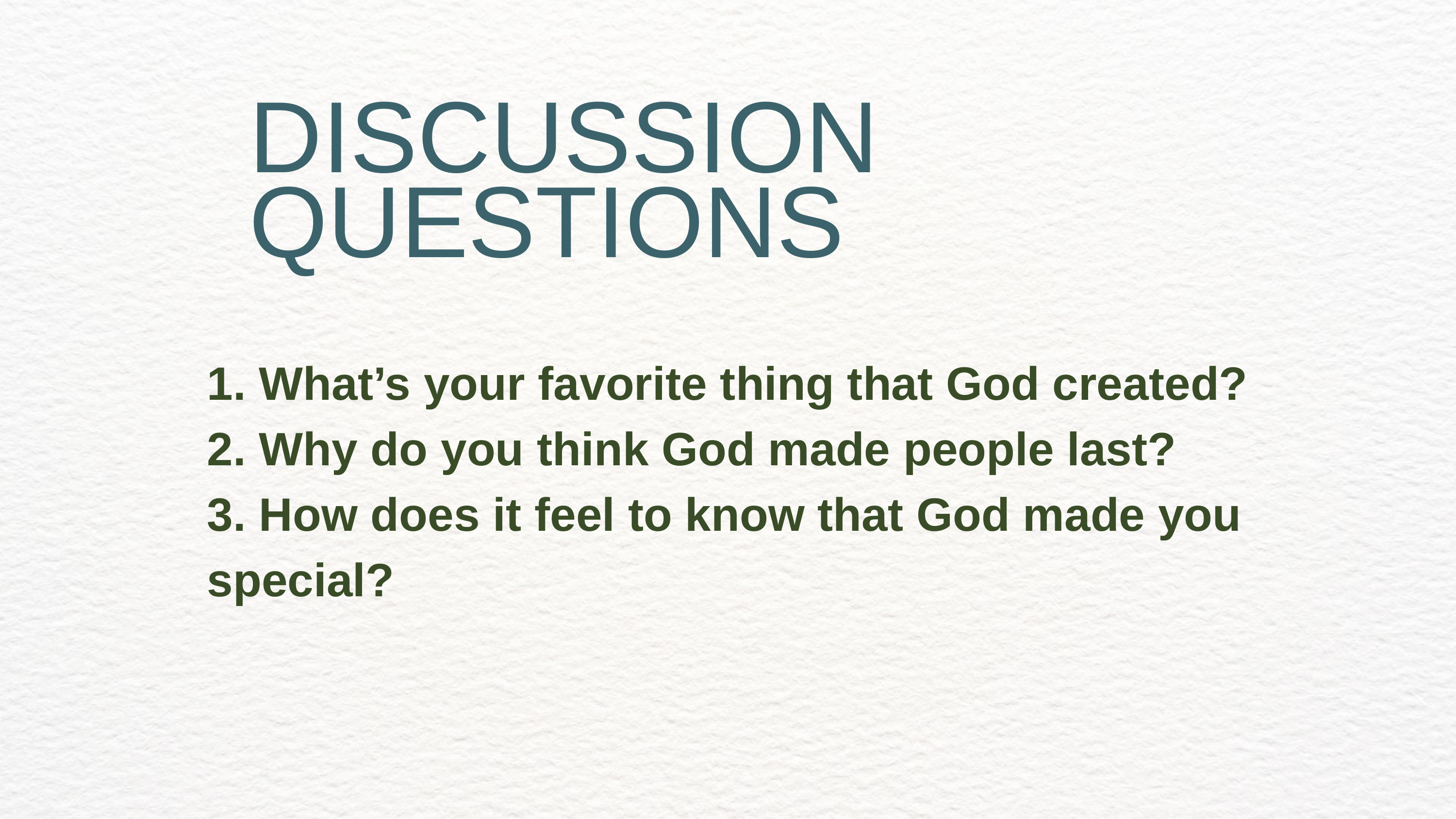

DISCUSSION QUESTIONS
1. What’s your favorite thing that God created?
2. Why do you think God made people last?
3. How does it feel to know that God made you special?